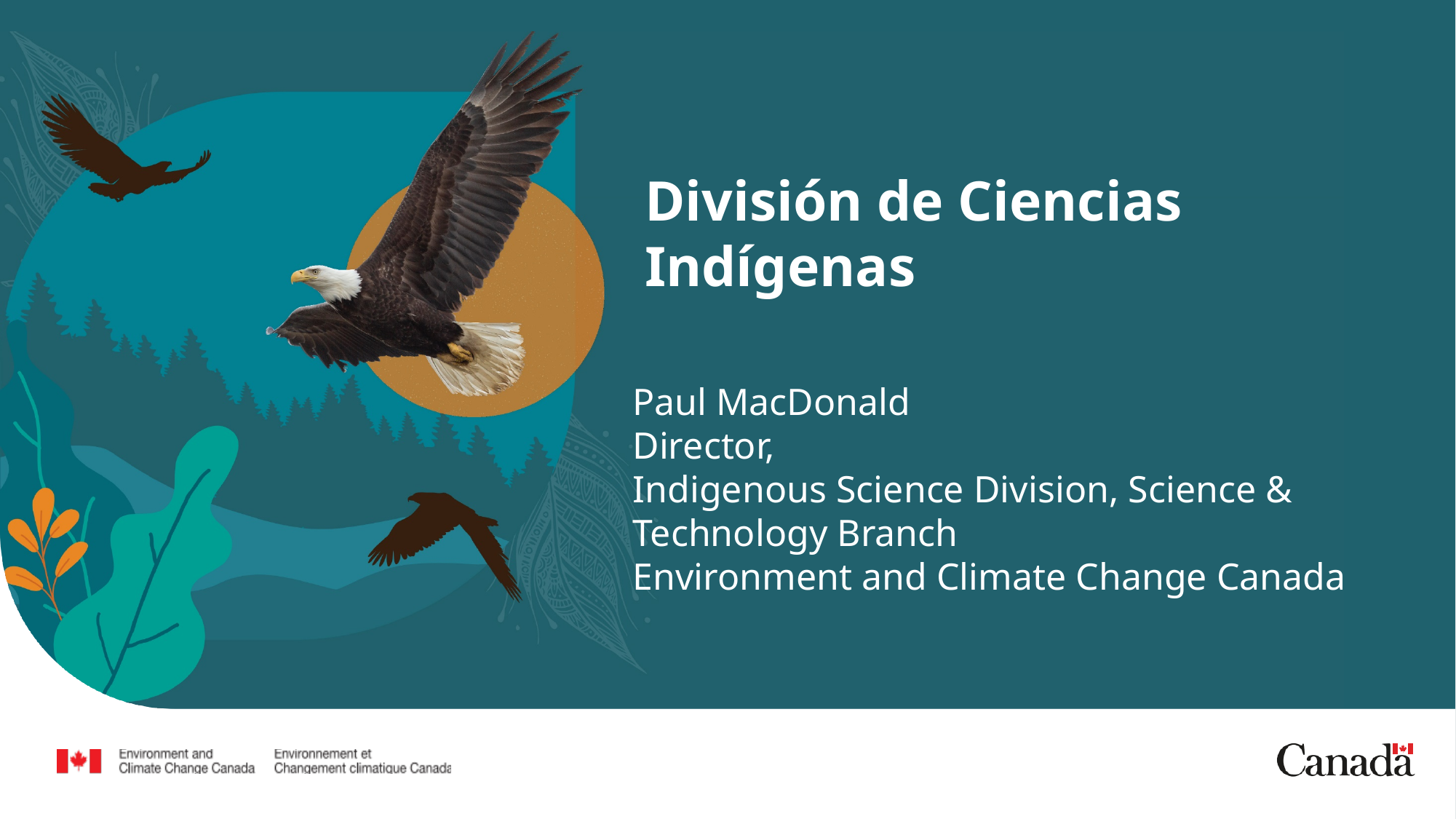

# División de Ciencias Indígenas
Paul MacDonald
Director,
Indigenous Science Division, Science & Technology Branch
Environment and Climate Change Canada